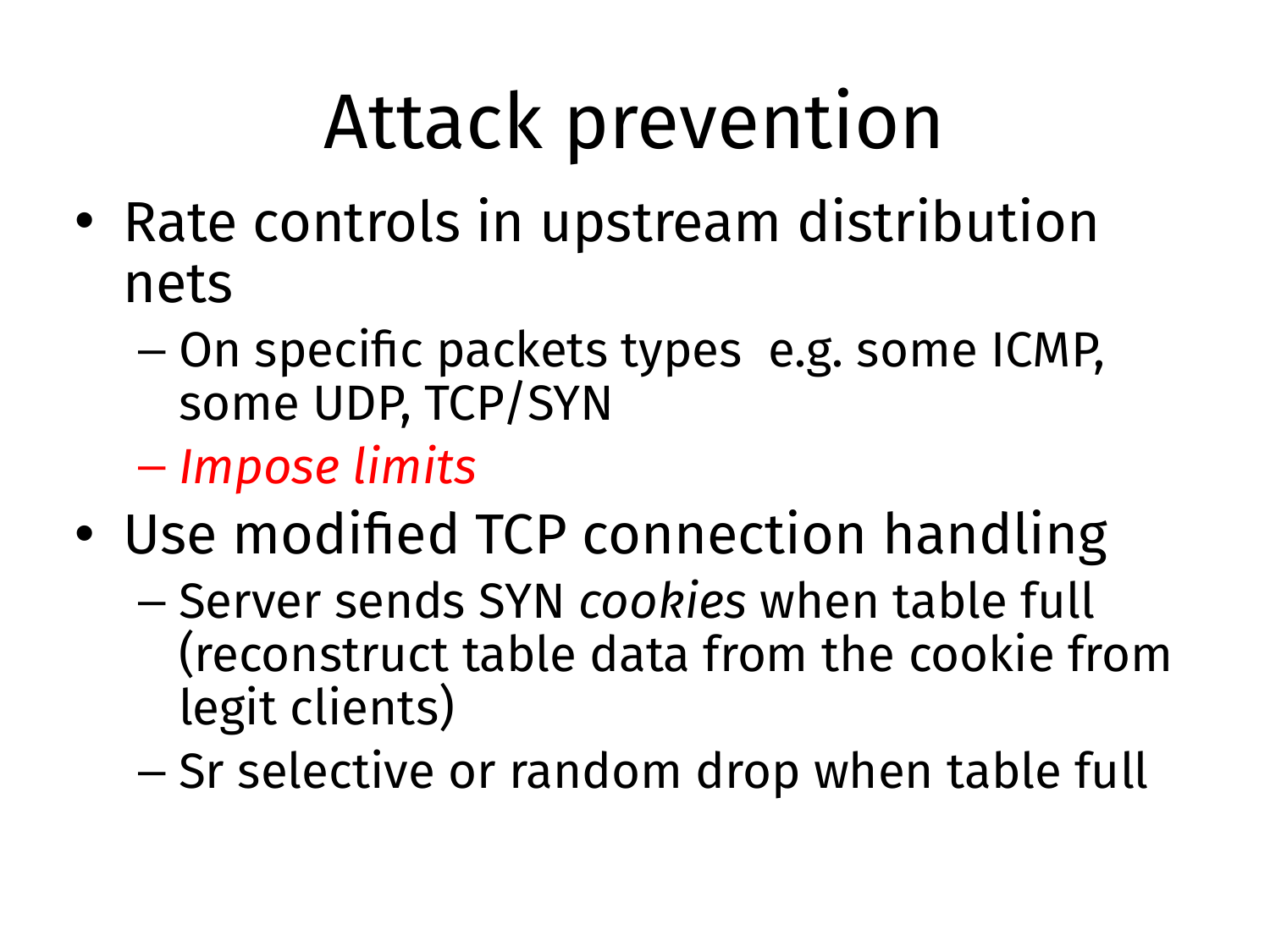

# Attack prevention
Rate controls in upstream distribution nets
On specific packets types  e.g. some ICMP, some UDP, TCP/SYN
Impose limits
Use modified TCP connection handling
Server sends SYN cookies when table full (reconstruct table data from the cookie from legit clients)
Sr selective or random drop when table full